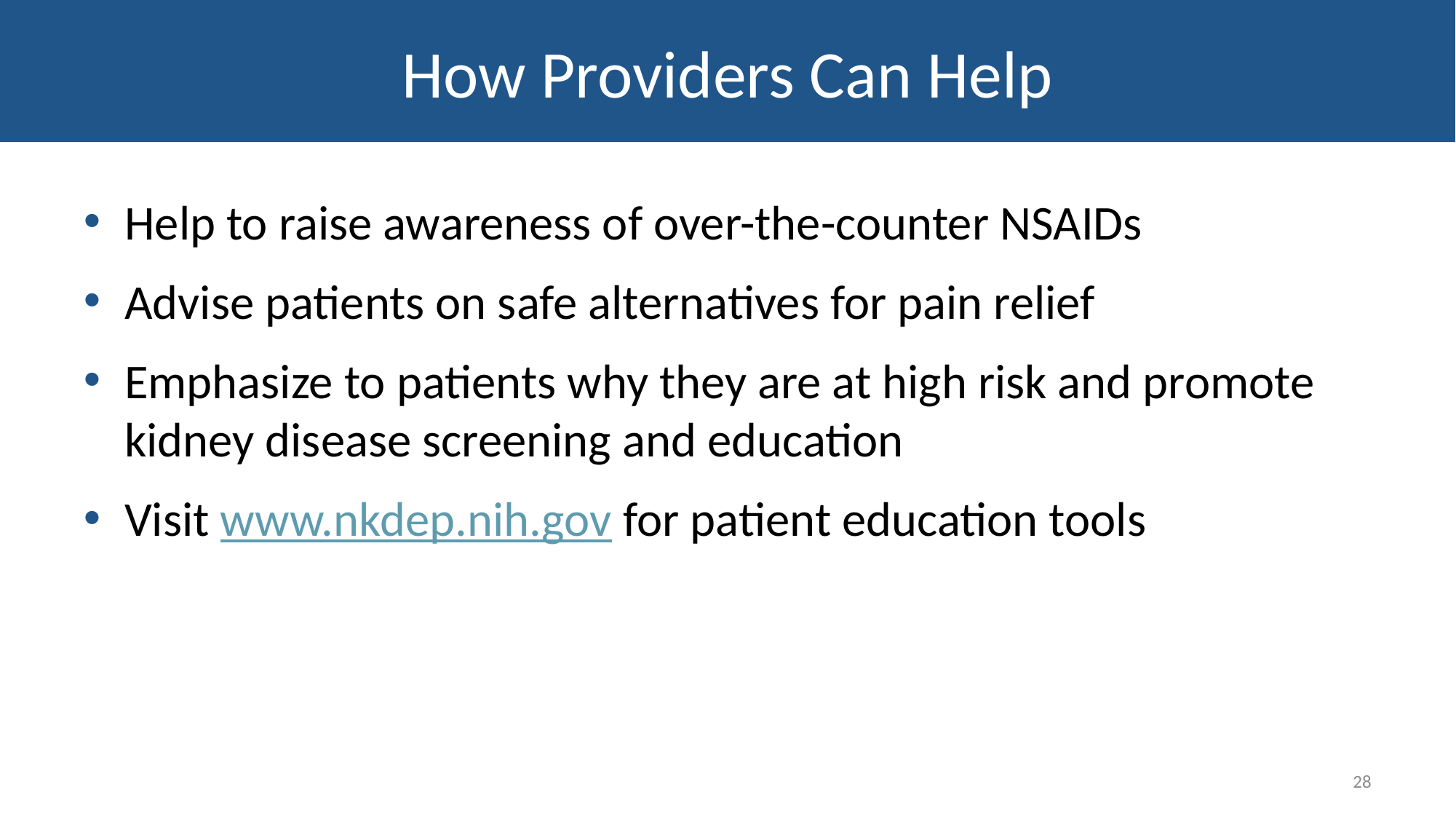

# How Providers Can Help
Help to raise awareness of over-the-counter NSAIDs
Advise patients on safe alternatives for pain relief
Emphasize to patients why they are at high risk and promote kidney disease screening and education
Visit www.nkdep.nih.gov for patient education tools

28